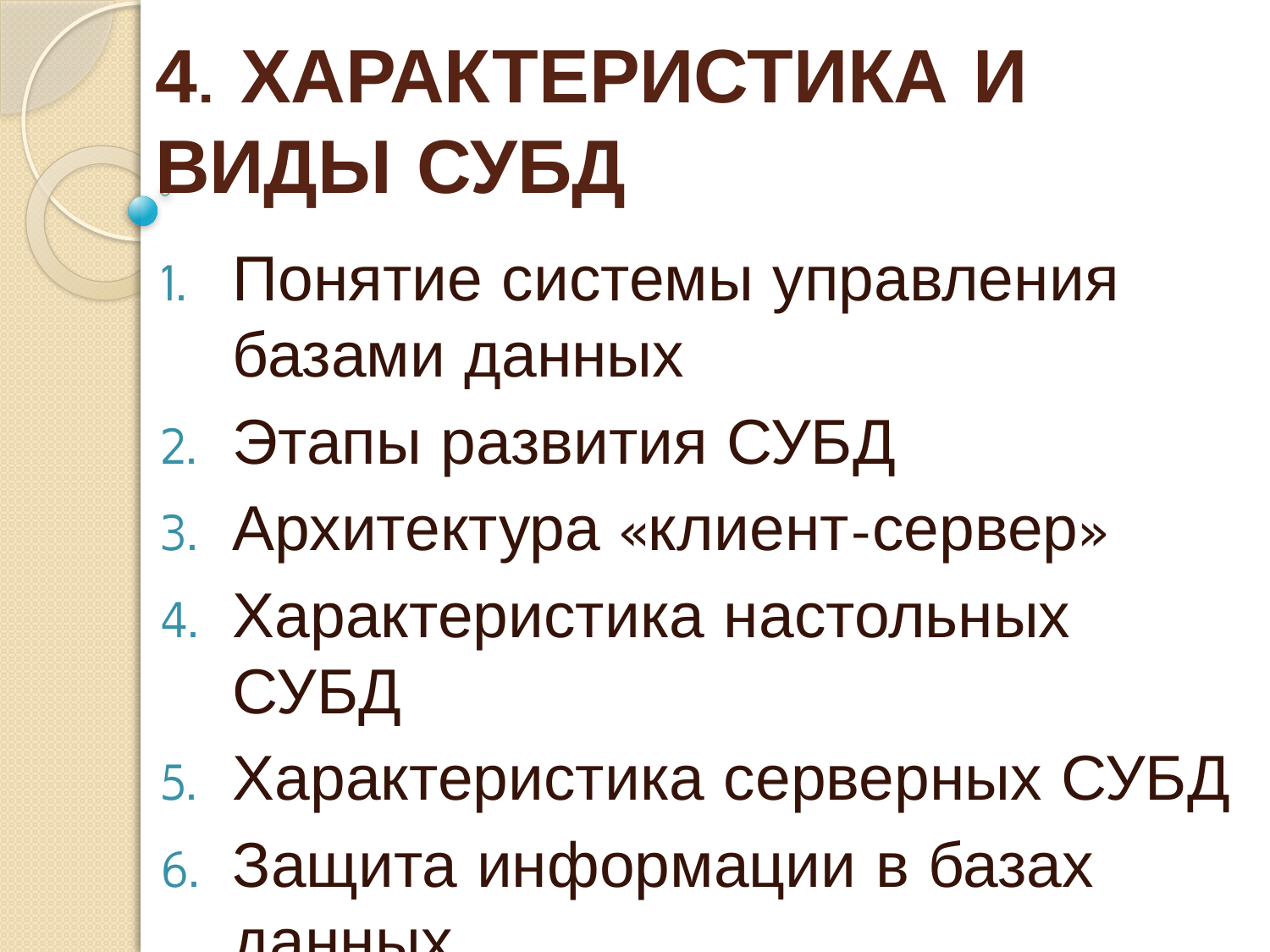

# 4. ХАРАКТЕРИСТИКА И ВИДЫ СУБД
Понятие системы управления базами данных
Этапы развития СУБД
Архитектура «клиент-сервер»
Характеристика настольных СУБД
Характеристика серверных СУБД
Защита информации в базах данных
Направления развития БД и СУБД